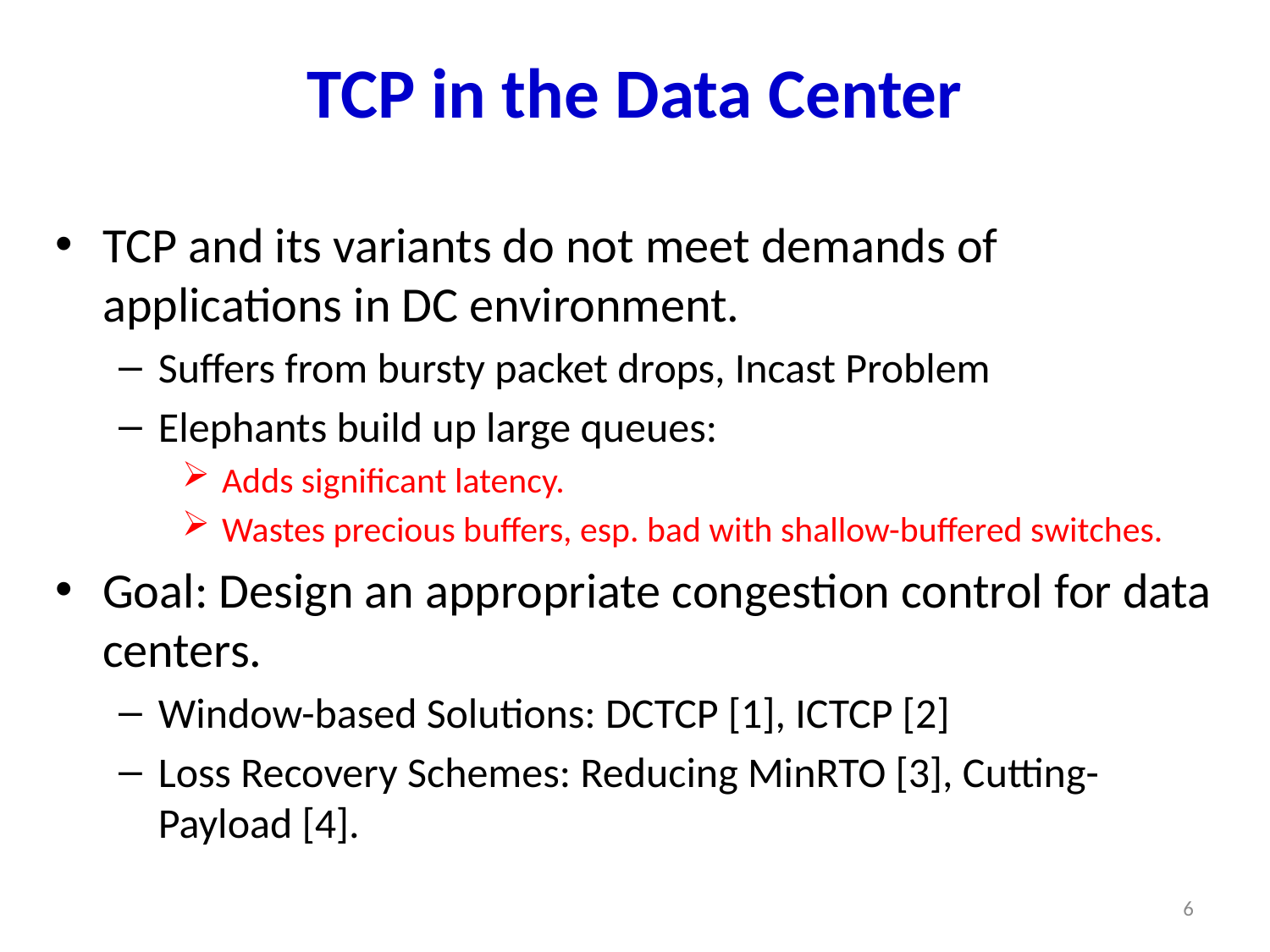

# TCP in the Data Center
TCP and its variants do not meet demands of applications in DC environment.
Suffers from bursty packet drops, Incast Problem
Elephants build up large queues:
 Adds significant latency.
 Wastes precious buffers, esp. bad with shallow-buffered switches.
Goal: Design an appropriate congestion control for data centers.
Window-based Solutions: DCTCP [1], ICTCP [2]
Loss Recovery Schemes: Reducing MinRTO [3], Cutting-Payload [4].

6